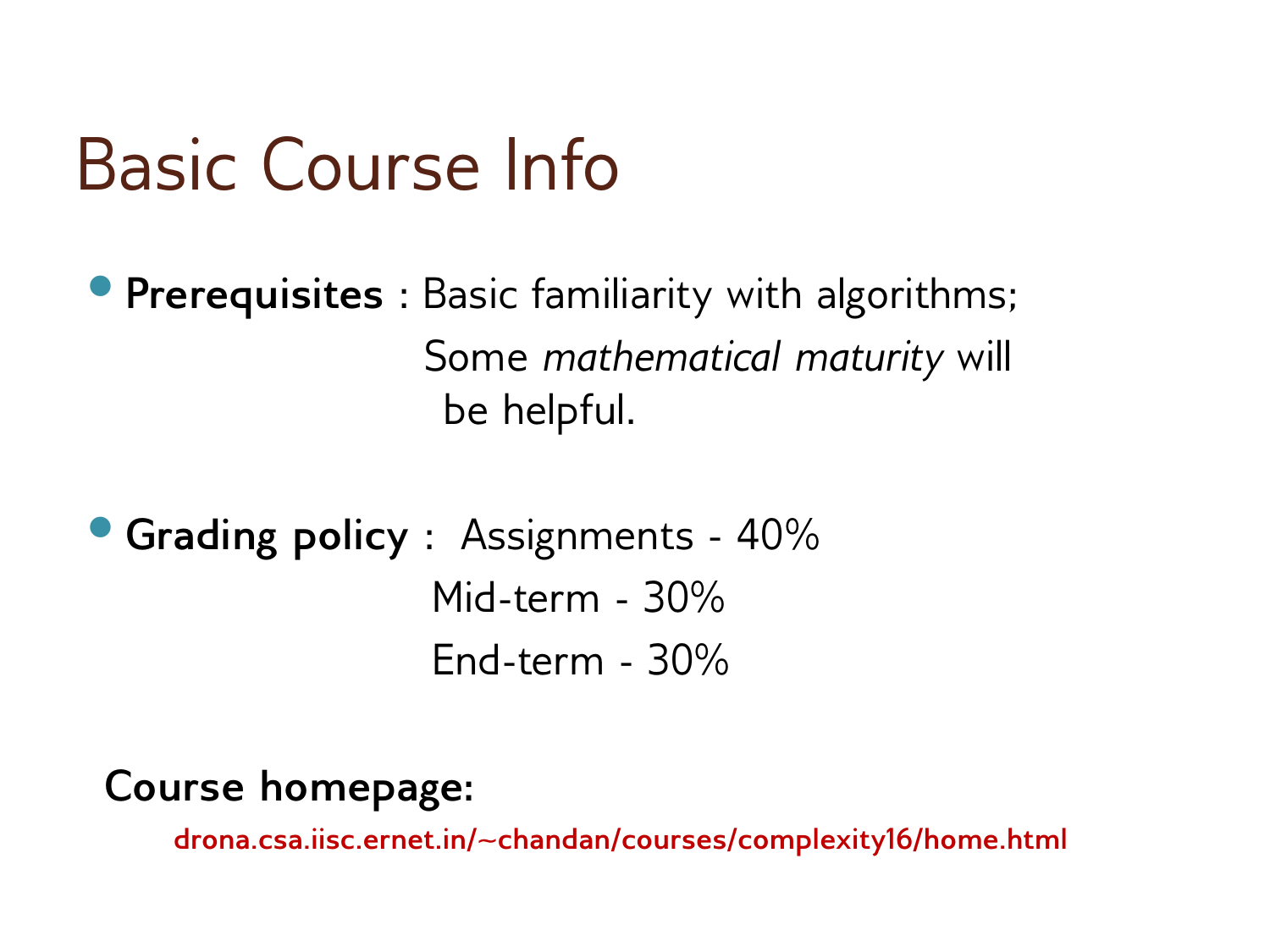

# Basic Course Info
Prerequisites : Basic familiarity with algorithms;
		         Some mathematical maturity will 		                   be helpful.

Grading policy :  Assignments - 40%
			 Mid-term - 30%
			 End-term - 30%

  Course homepage:
          drona.csa.iisc.ernet.in/~chandan/courses/complexity16/home.html